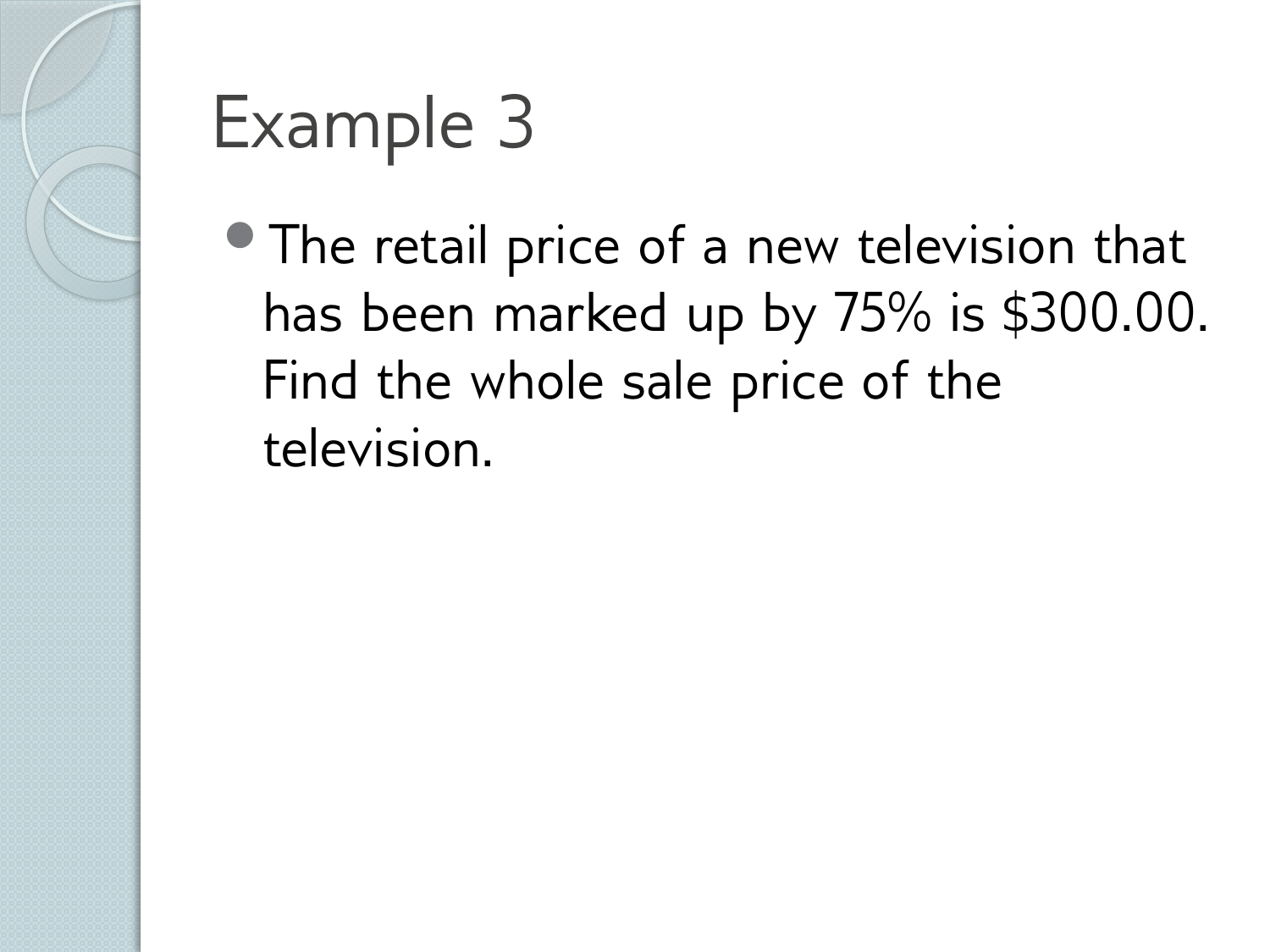

# Example 3
The retail price of a new television that has been marked up by 75% is $300.00.  Find the whole sale price of the television.